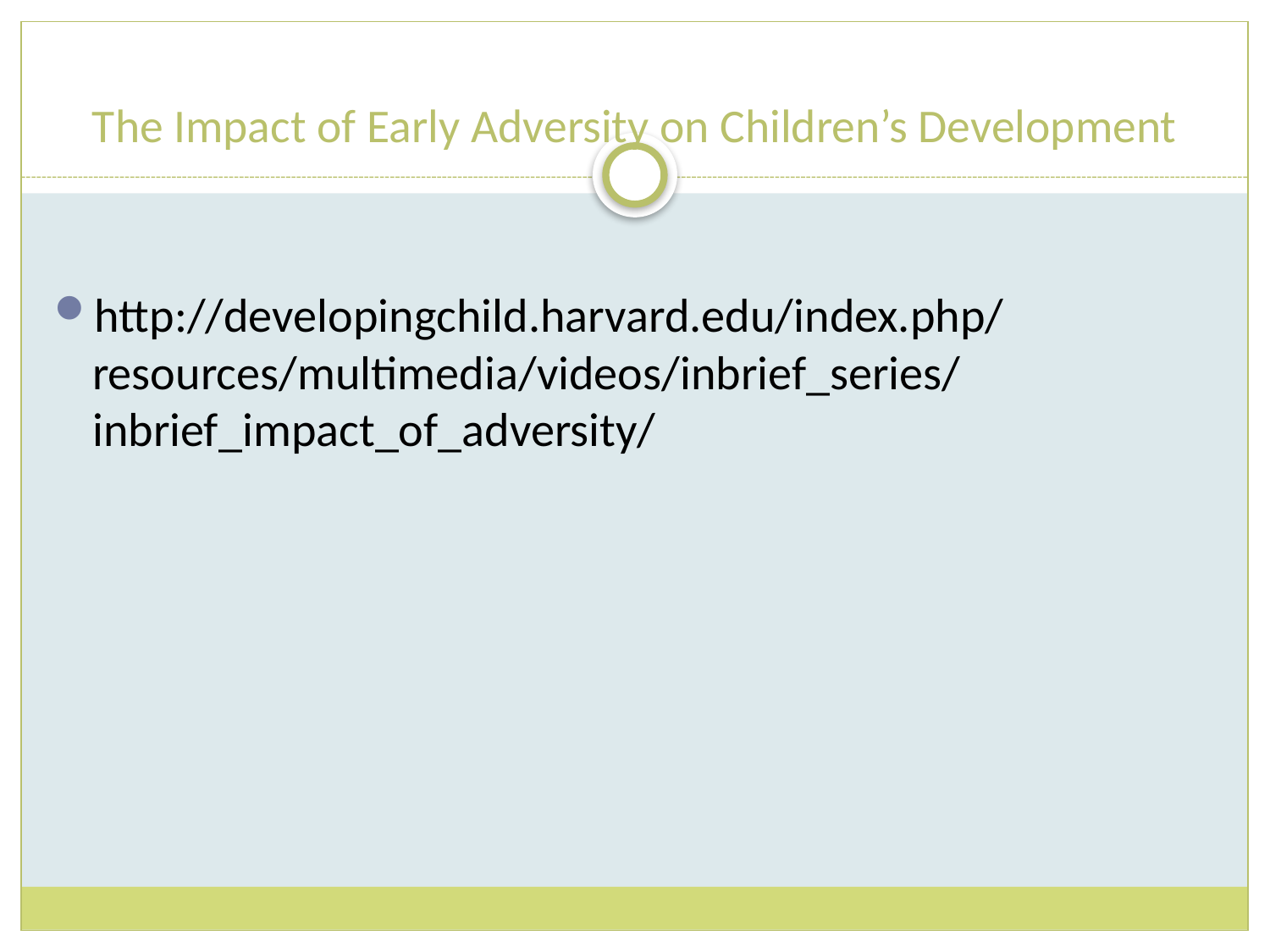

# The Impact of Early Adversity on Children’s Development

http://developingchild.harvard.edu/index.php/resources/multimedia/videos/inbrief_series/inbrief_impact_of_adversity/